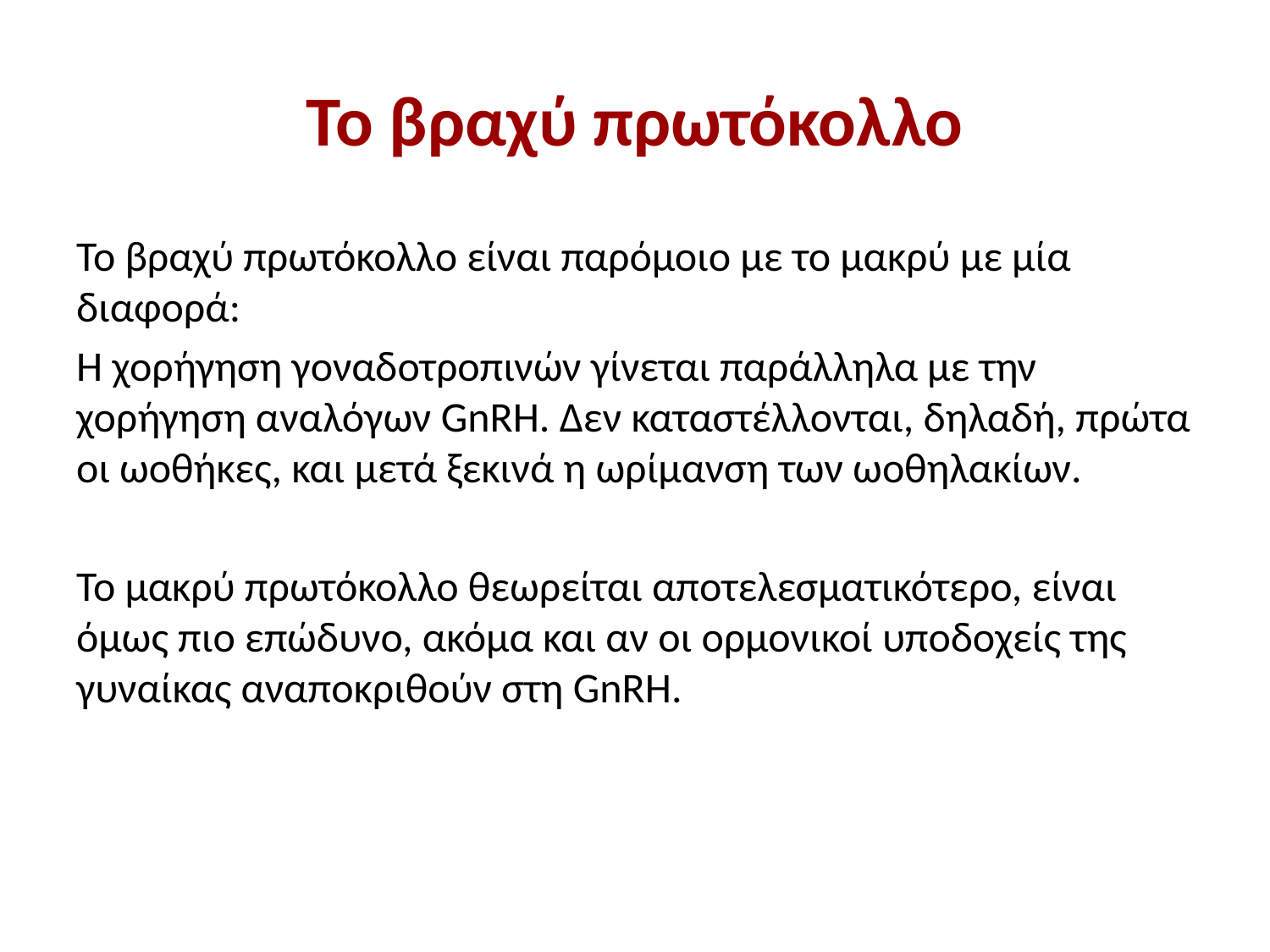

# Το βραχύ πρωτόκολλο
Το βραχύ πρωτόκολλο είναι παρόμοιο με το μακρύ με μία διαφορά:
H χορήγηση γοναδοτροπινών γίνεται παράλληλα με την χορήγηση αναλόγων GnRH. Δεν καταστέλλονται, δηλαδή, πρώτα οι ωοθήκες, και μετά ξεκινά η ωρίμανση των ωοθηλακίων.

Το μακρύ πρωτόκολλο θεωρείται αποτελεσματικότερο, είναι όμως πιο επώδυνο, ακόμα και αν οι ορμονικοί υποδοχείς της γυναίκας αναποκριθούν στη GnRH.